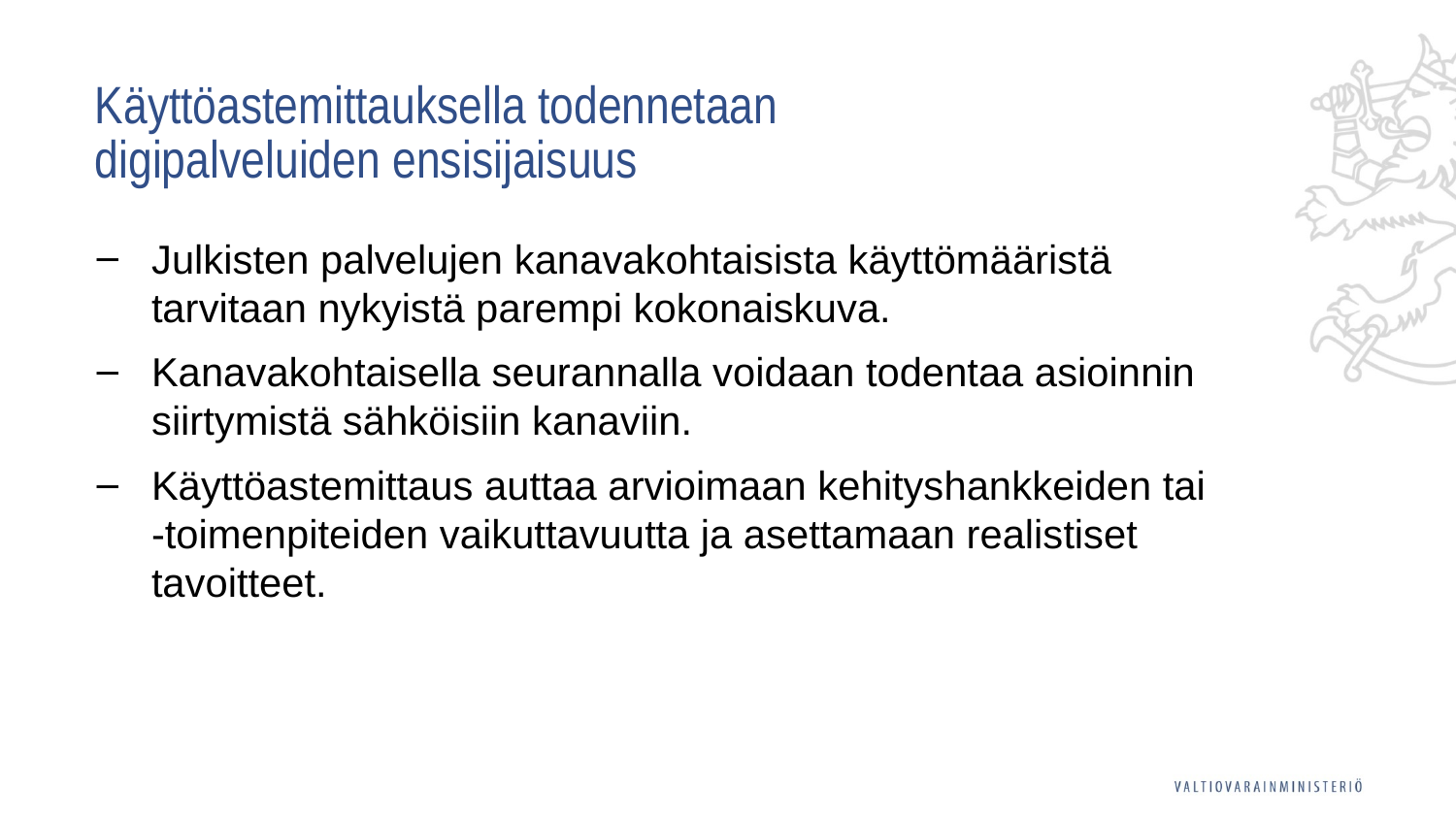

# Käyttöastemittauksella todennetaan digipalveluiden ensisijaisuus
Julkisten palvelujen kanavakohtaisista käyttömääristä tarvitaan nykyistä parempi kokonaiskuva.
Kanavakohtaisella seurannalla voidaan todentaa asioinnin siirtymistä sähköisiin kanaviin.
Käyttöastemittaus auttaa arvioimaan kehityshankkeiden tai
-toimenpiteiden vaikuttavuutta ja asettamaan realistiset tavoitteet.